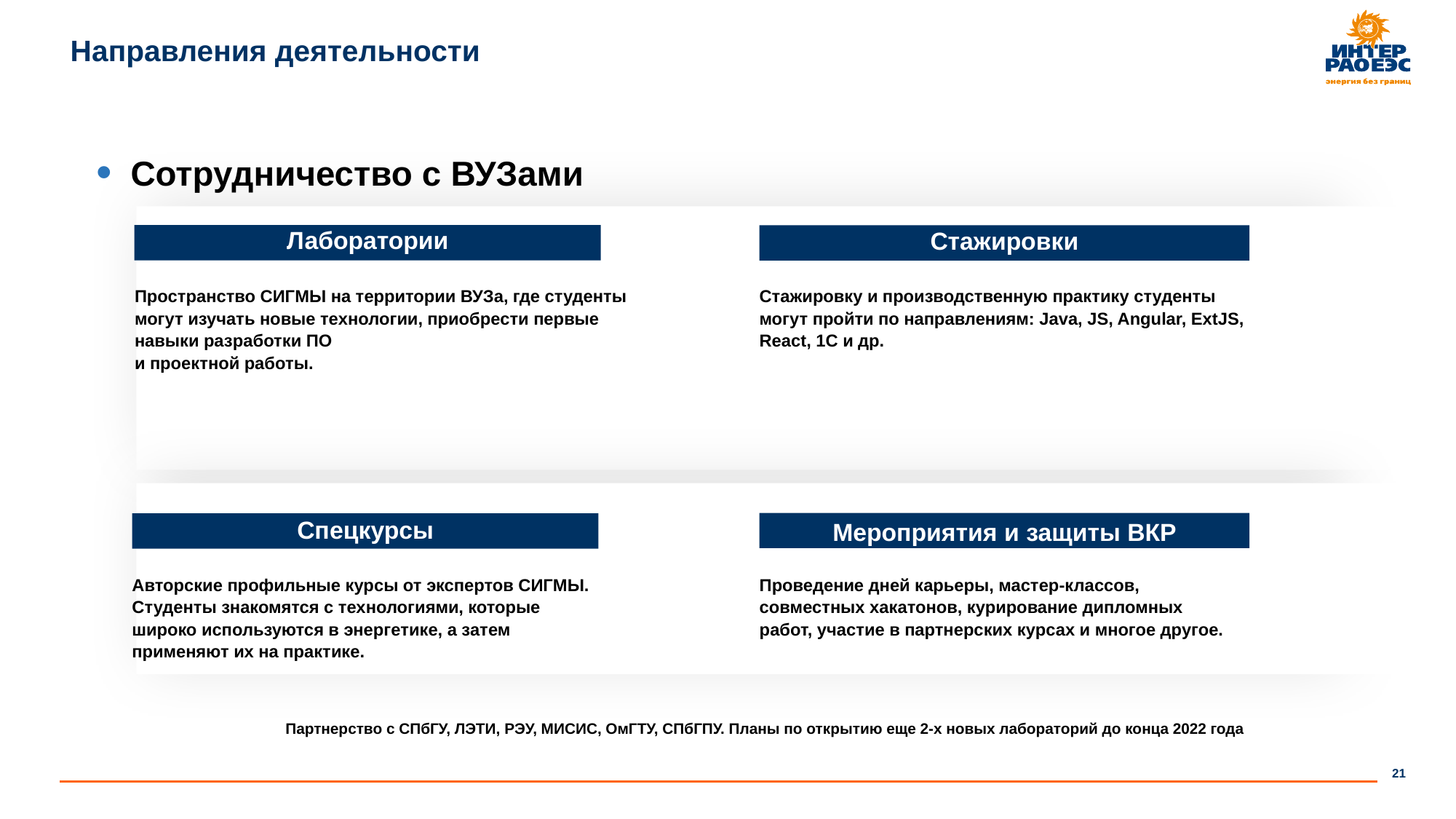

# Направления деятельности
Сотрудничество с ВУЗами

Лаборатории

Стажировки

Пространство СИГМЫ на территории ВУЗа, где студенты могут изучать новые технологии, приобрести первые навыки разработки ПО
и проектной работы.
Стажировку и производственную практику студенты могут пройти по направлениям: Java, JS, Angular, ExtJS, React, 1C и др.

Спецкурсы
Мероприятия и защиты ВКР
Проведение дней карьеры, мастер-классов, совместных хакатонов, курирование дипломных работ, участие в партнерских курсах и многое другое.
Авторские профильные курсы от экспертов СИГМЫ. Студенты знакомятся с технологиями, которые широко используются в энергетике, а затем применяют их на практике.
Партнерство с СПбГУ, ЛЭТИ, РЭУ, МИСИС, ОмГТУ, СПбГПУ. Планы по открытию еще 2-х новых лабораторий до конца 2022 года